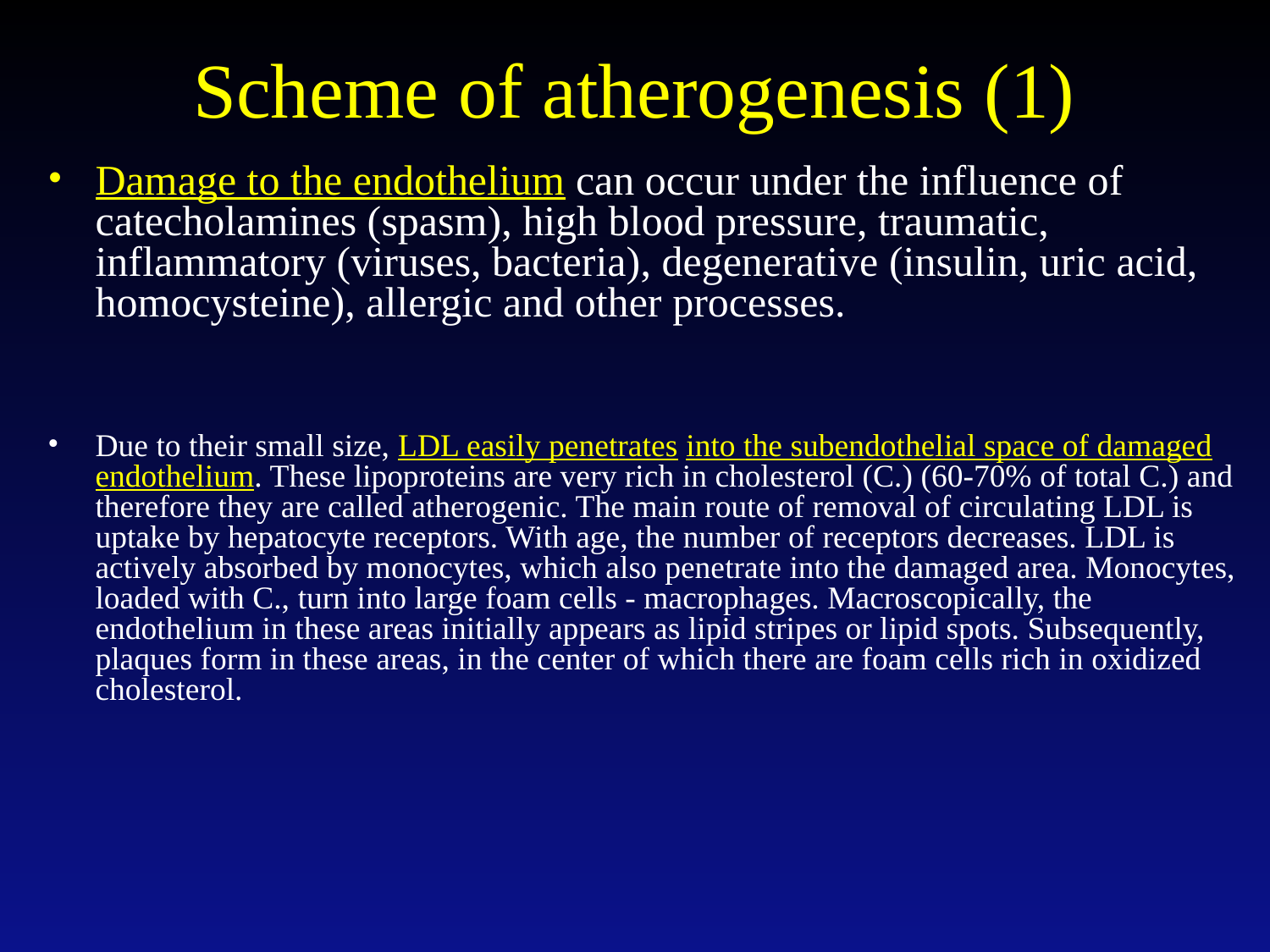

# Scheme of atherogenesis (1)
Damage to the endothelium can occur under the influence of catecholamines (spasm), high blood pressure, traumatic, inflammatory (viruses, bacteria), degenerative (insulin, uric acid, homocysteine), allergic and other processes.
Due to their small size, LDL easily penetrates into the subendothelial space of damaged endothelium. These lipoproteins are very rich in cholesterol (C.) (60-70% of total C.) and therefore they are called atherogenic. The main route of removal of circulating LDL is uptake by hepatocyte receptors. With age, the number of receptors decreases. LDL is actively absorbed by monocytes, which also penetrate into the damaged area. Monocytes, loaded with С., turn into large foam cells - macrophages. Macroscopically, the endothelium in these areas initially appears as lipid stripes or lipid spots. Subsequently, plaques form in these areas, in the center of which there are foam cells rich in oxidized cholesterol.